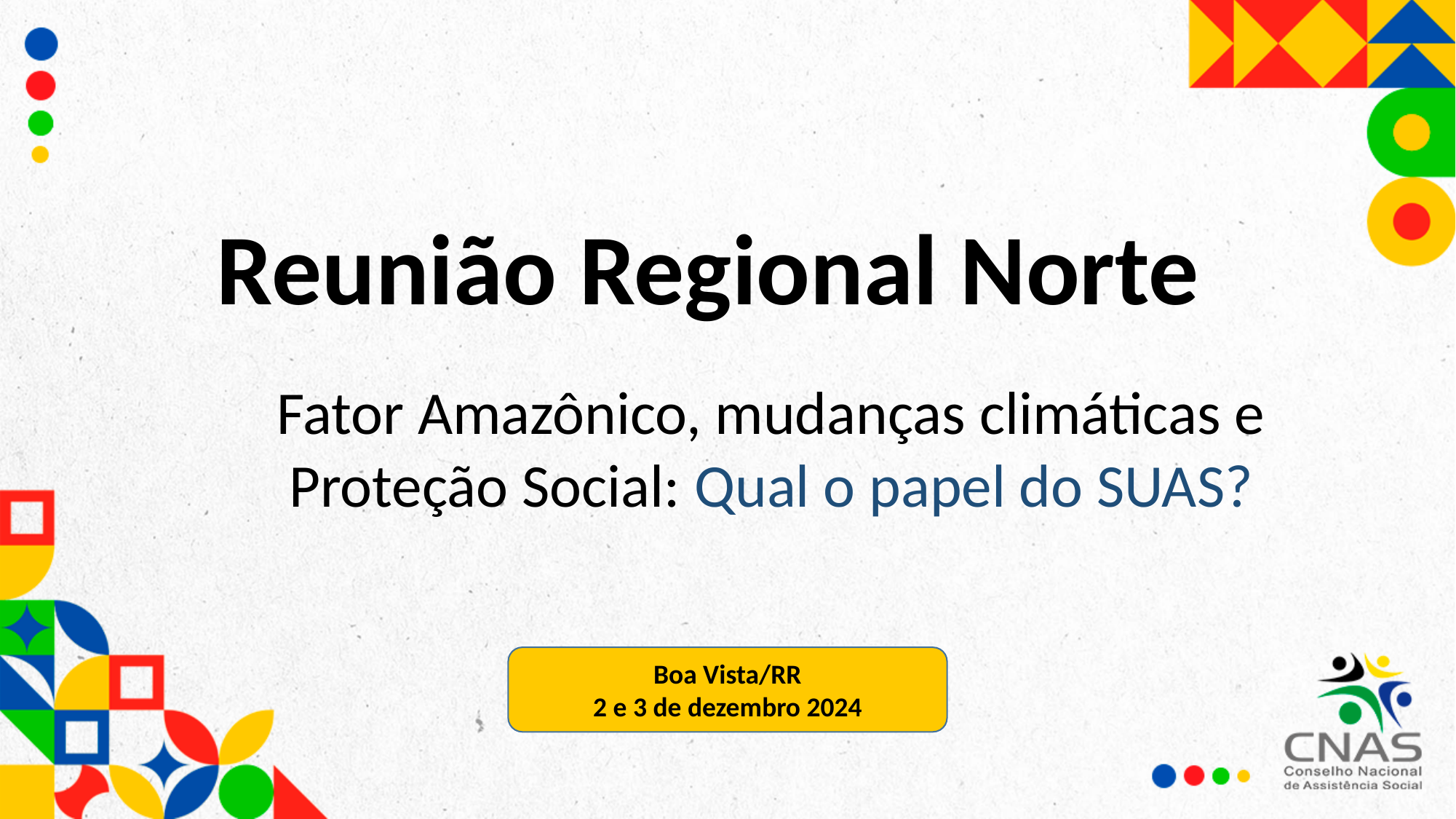

Reunião Regional Norte
Fator Amazônico, mudanças climáticas e Proteção Social: Qual o papel do SUAS?
Boa Vista/RR
2 e 3 de dezembro 2024